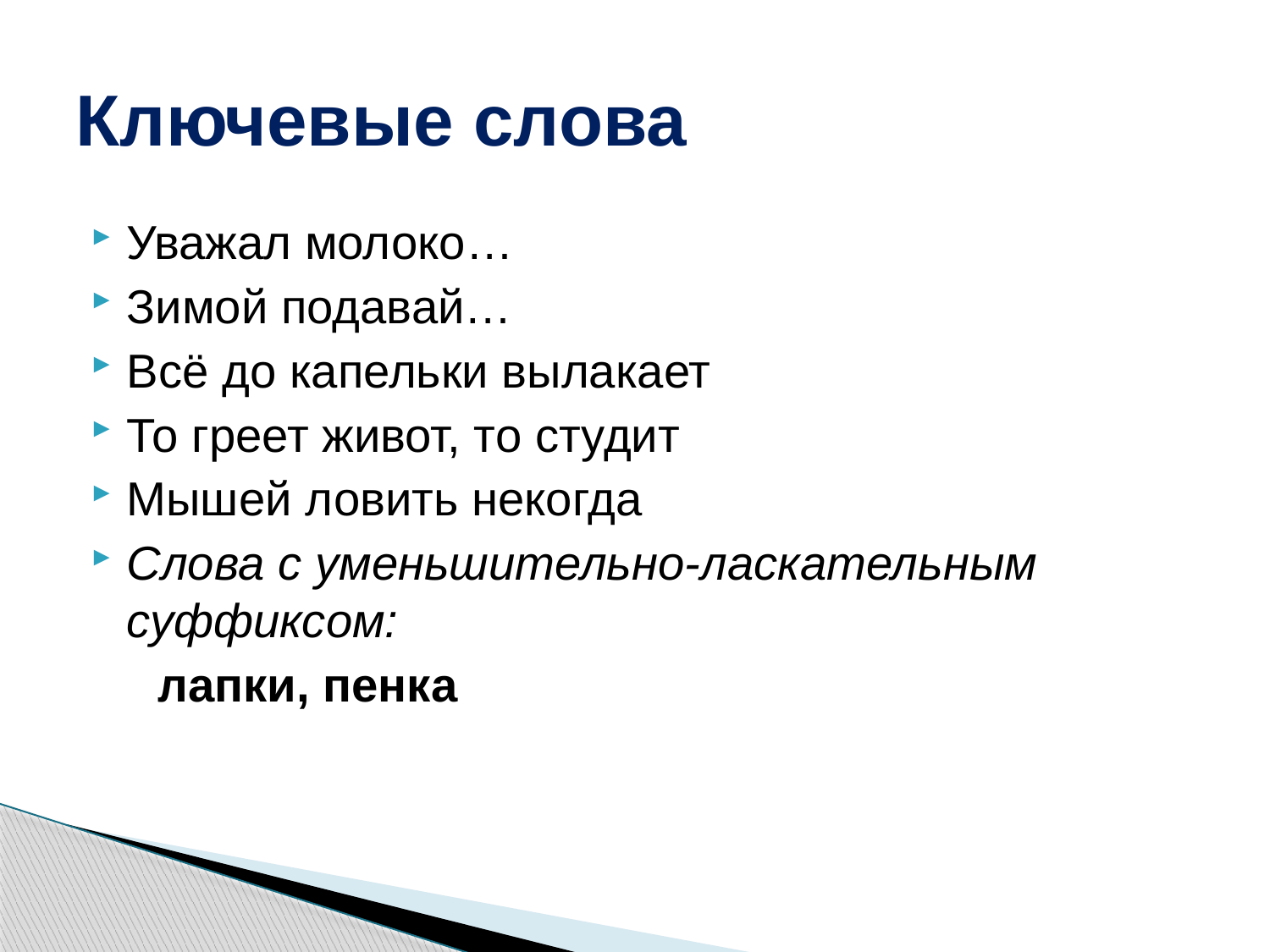

# Ключевые слова
Уважал молоко…
Зимой подавай…
Всё до капельки вылакает
То греет живот, то студит
Мышей ловить некогда
Слова с уменьшительно-ласкательным суффиксом:
     лапки, пенка